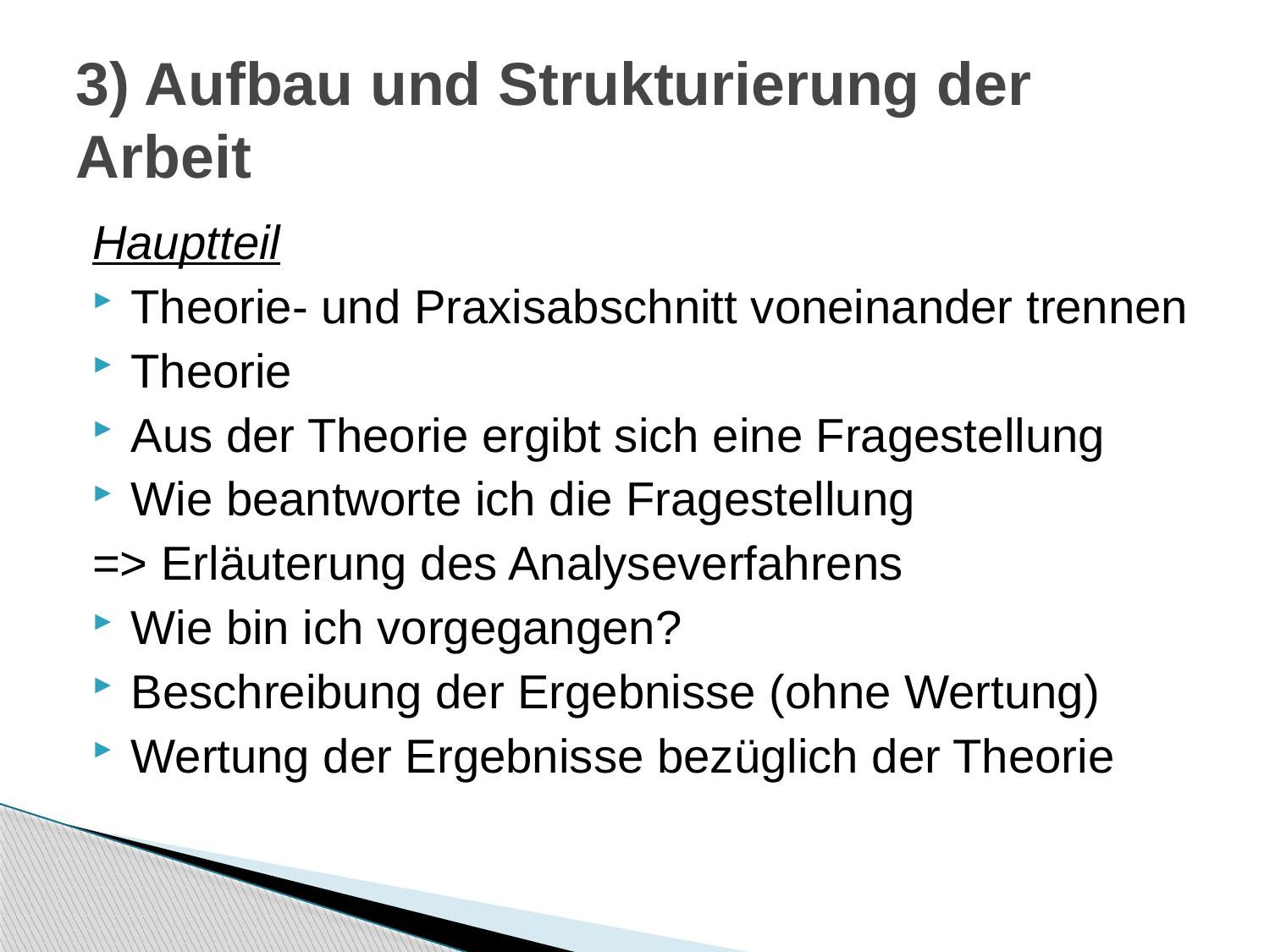

# 3) Aufbau und Strukturierung der Arbeit
Hauptteil
Theorie- und Praxisabschnitt voneinander trennen
Theorie
Aus der Theorie ergibt sich eine Fragestellung
Wie beantworte ich die Fragestellung
=> Erläuterung des Analyseverfahrens
Wie bin ich vorgegangen?
Beschreibung der Ergebnisse (ohne Wertung)
Wertung der Ergebnisse bezüglich der Theorie